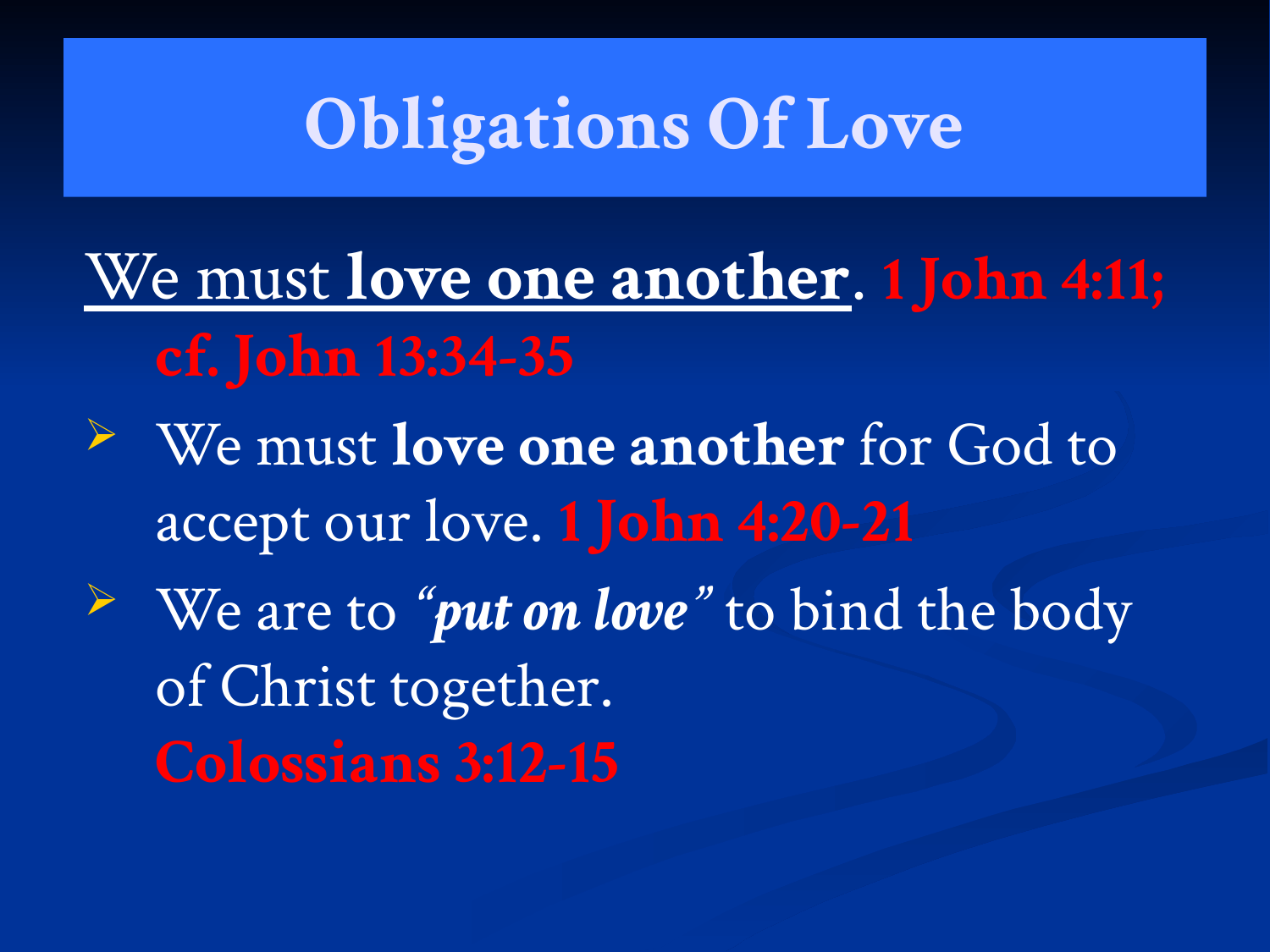

# Obligations Of Love
We must love one another. 1 John 4:11;
cf. John 13:34-35
We must love one another for God to accept our love. 1 John 4:20-21
We are to “put on love” to bind the body of Christ together.
Colossians 3:12-15